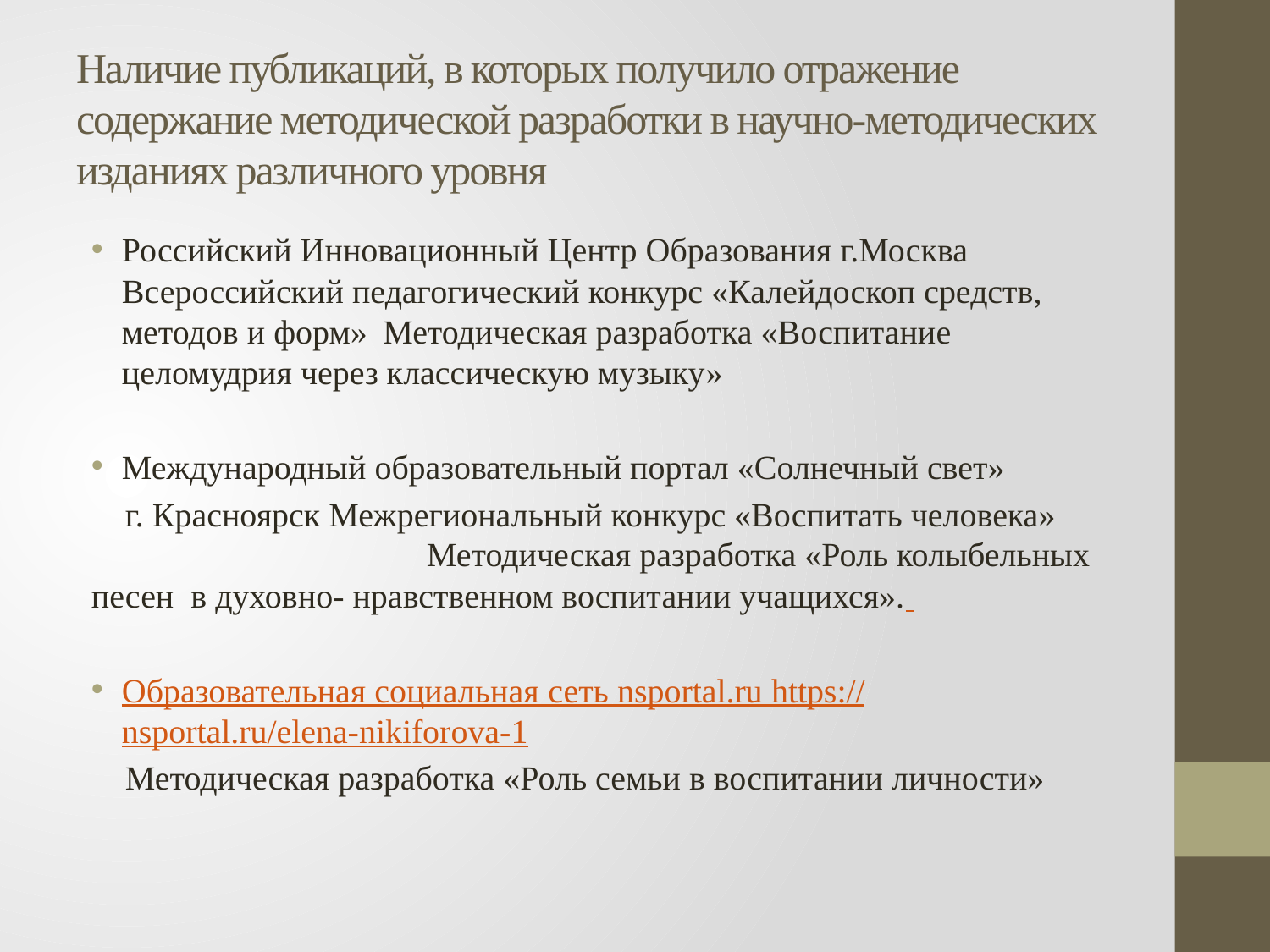

# Наличие публикаций, в которых получило отражение содержание методической разработки в научно-методических изданиях различного уровня
Российский Инновационный Центр Образования г.Москва Всероссийский педагогический конкурс «Калейдоскоп средств, методов и форм»  Методическая разработка «Воспитание целомудрия через классическую музыку»

Международный образовательный портал «Солнечный свет»
    г. Красноярск Межрегиональный конкурс «Воспитать человека»                                                   Методическая разработка «Роль колыбельных песен  в духовно- нравственном воспитании учащихся».

Образовательная социальная сеть nsportal.ru https://nsportal.ru/elena-nikiforova-1
    Методическая разработка «Роль семьи в воспитании личности»